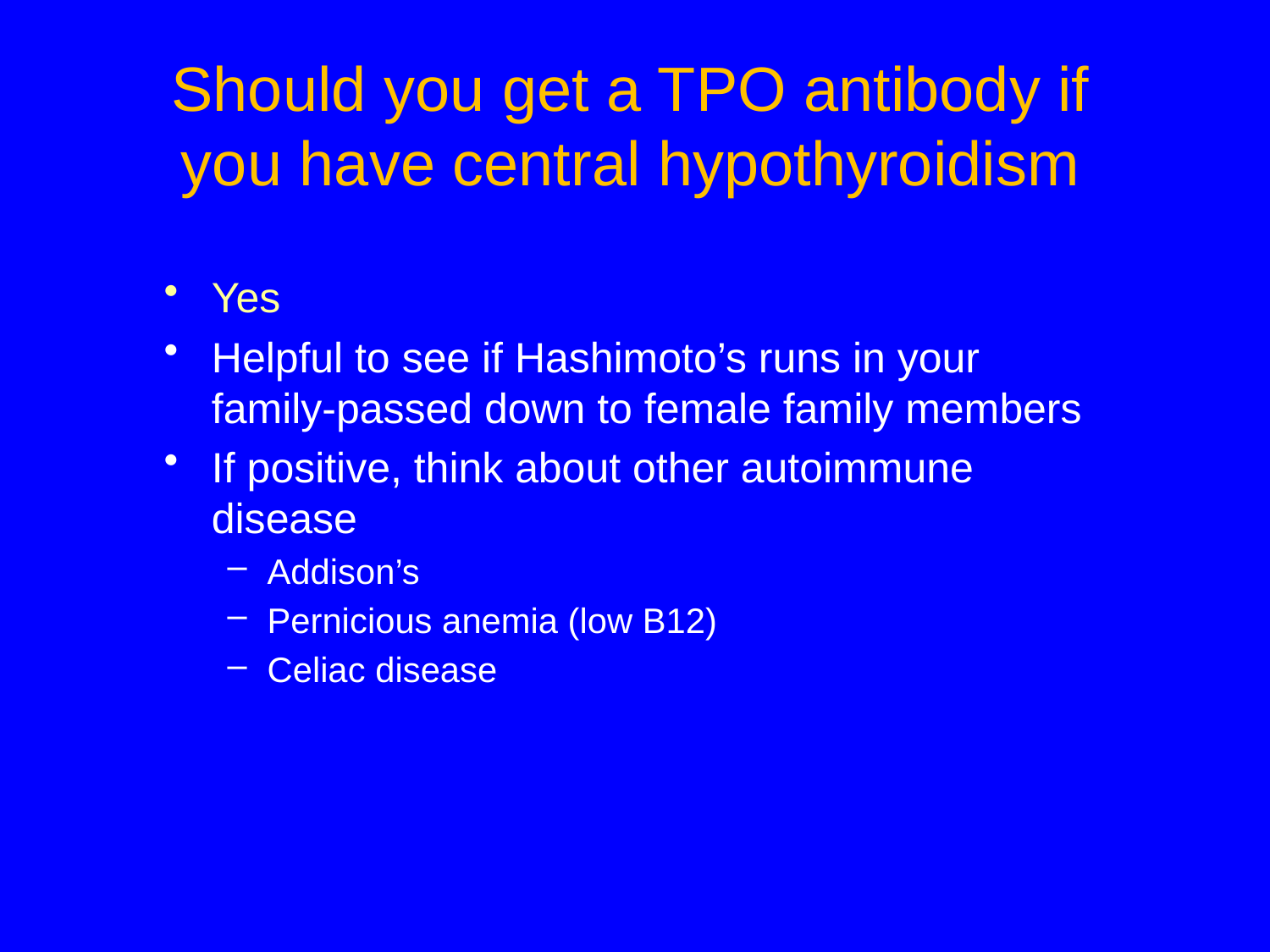

# Should you get a TPO antibody if you have central hypothyroidism
Yes
Helpful to see if Hashimoto’s runs in your family-passed down to female family members
If positive, think about other autoimmune disease
Addison’s
Pernicious anemia (low B12)
Celiac disease